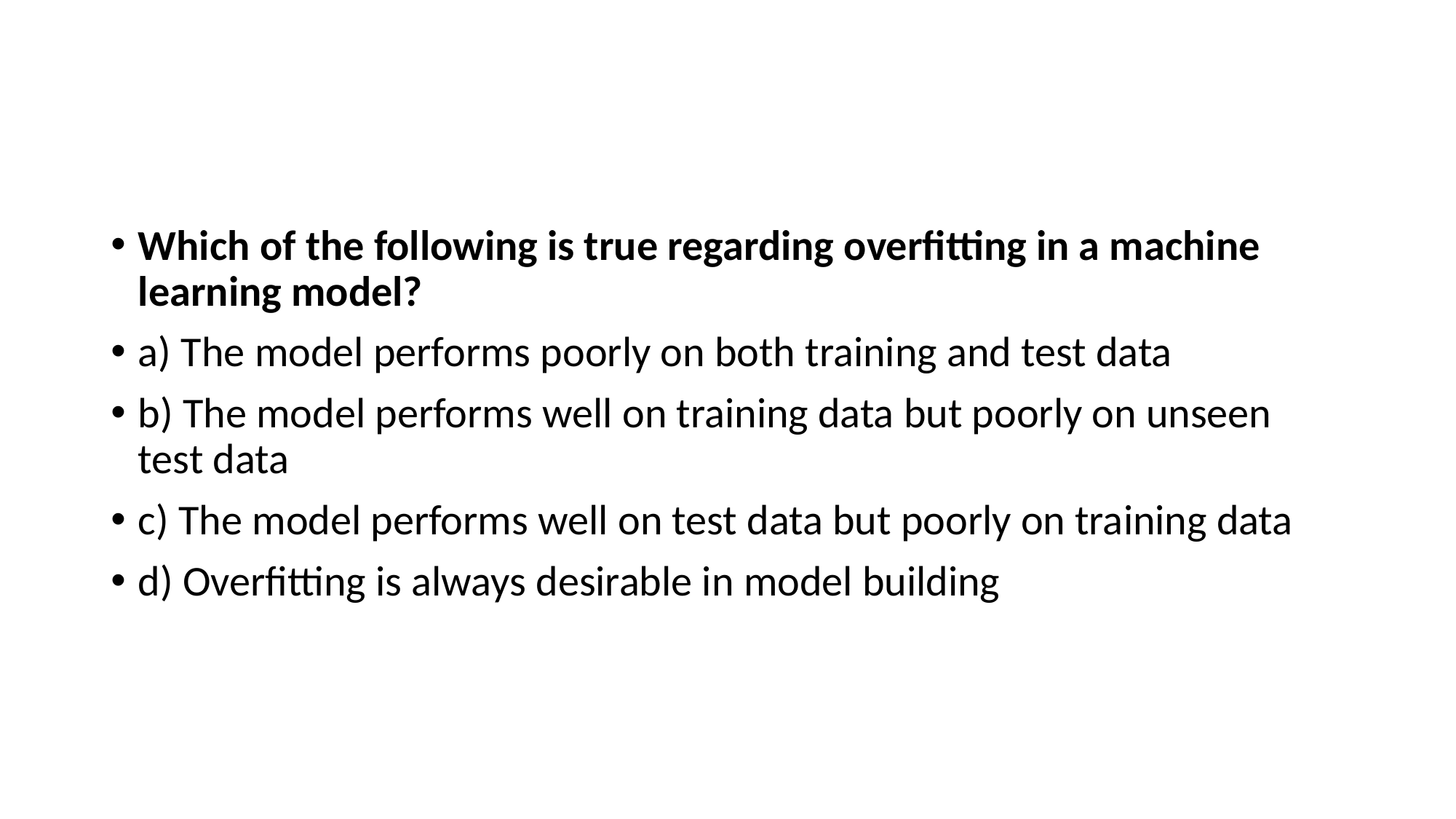

#
Which of the following is true regarding overfitting in a machine learning model?
a) The model performs poorly on both training and test data
b) The model performs well on training data but poorly on unseen test data
c) The model performs well on test data but poorly on training data
d) Overfitting is always desirable in model building